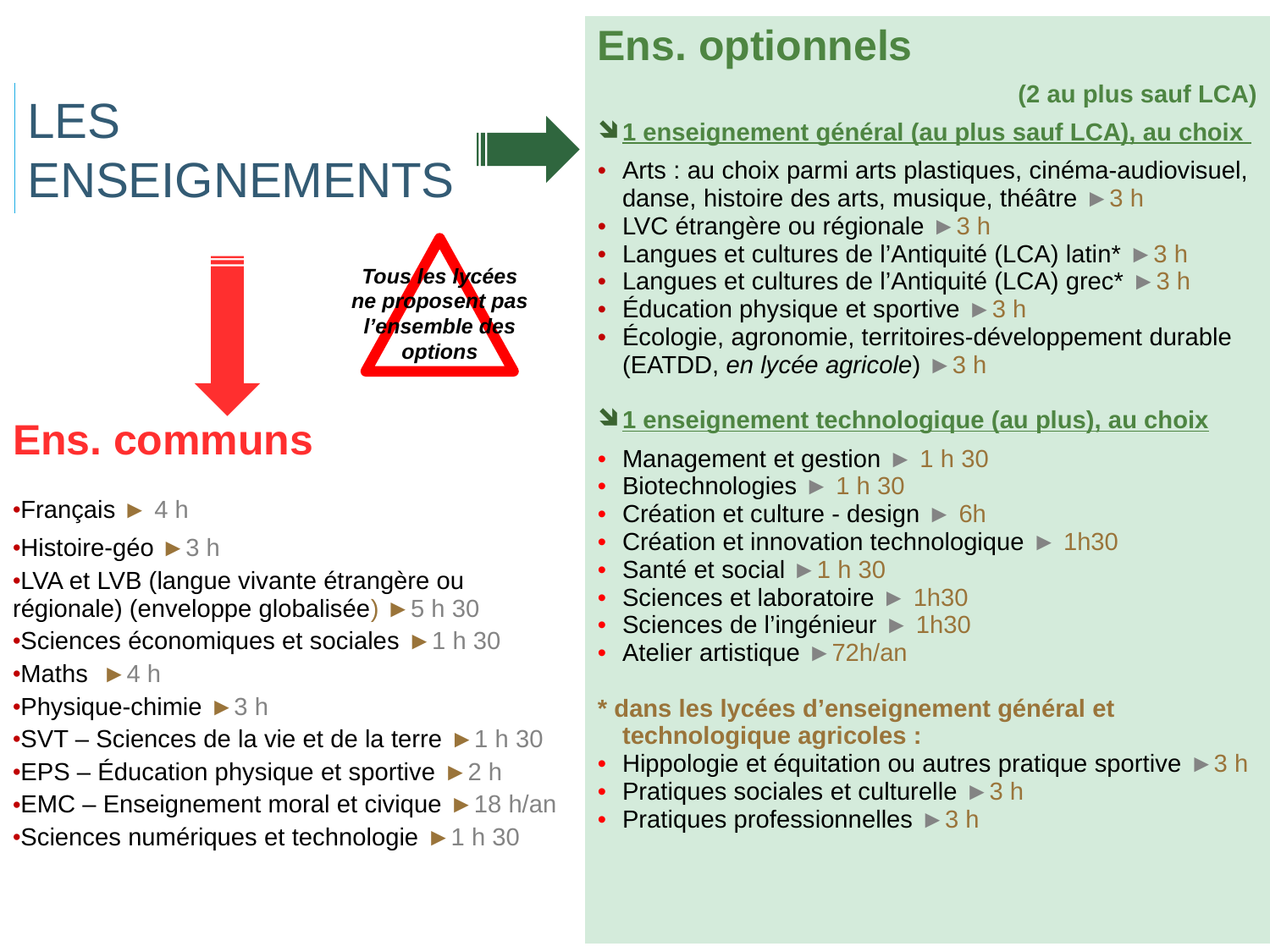

| Ens. communs Français ► 4 h Histoire-géo ►3 h LVA et LVB (langue vivante étrangère ou régionale) (enveloppe globalisée) ►5 h 30 Sciences économiques et sociales ►1 h 30 Maths ►4 h Physique-chimie ►3 h SVT – Sciences de la vie et de la terre ►1 h 30 EPS – Éducation physique et sportive ►2 h EMC – Enseignement moral et civique ►18 h/an Sciences numériques et technologie ►1 h 30 | Ens. optionnels (2 au plus sauf LCA) 1 enseignement général (au plus sauf LCA), au choix Arts : au choix parmi arts plastiques, cinéma-audiovisuel, danse, histoire des arts, musique, théâtre ►3 h LVC étrangère ou régionale ►3 h Langues et cultures de l’Antiquité (LCA) latin\* ►3 h Langues et cultures de l’Antiquité (LCA) grec\* ►3 h Éducation physique et sportive ►3 h Écologie, agronomie, territoires-développement durable (EATDD, en lycée agricole) ►3 h 1 enseignement technologique (au plus), au choix Management et gestion ► 1 h 30 Biotechnologies ► 1 h 30 Création et culture - design ► 6h Création et innovation technologique ► 1h30 Santé et social ►1 h 30 Sciences et laboratoire ► 1h30 Sciences de l’ingénieur ► 1h30 Atelier artistique ►72h/an \* dans les lycées d’enseignement général et technologique agricoles : Hippologie et équitation ou autres pratique sportive ►3 h Pratiques sociales et culturelle ►3 h Pratiques professionnelles ►3 h |
| --- | --- |
LES ENSEIGNEMENTS

Tous les lycées ne proposent pas l’ensemble des options